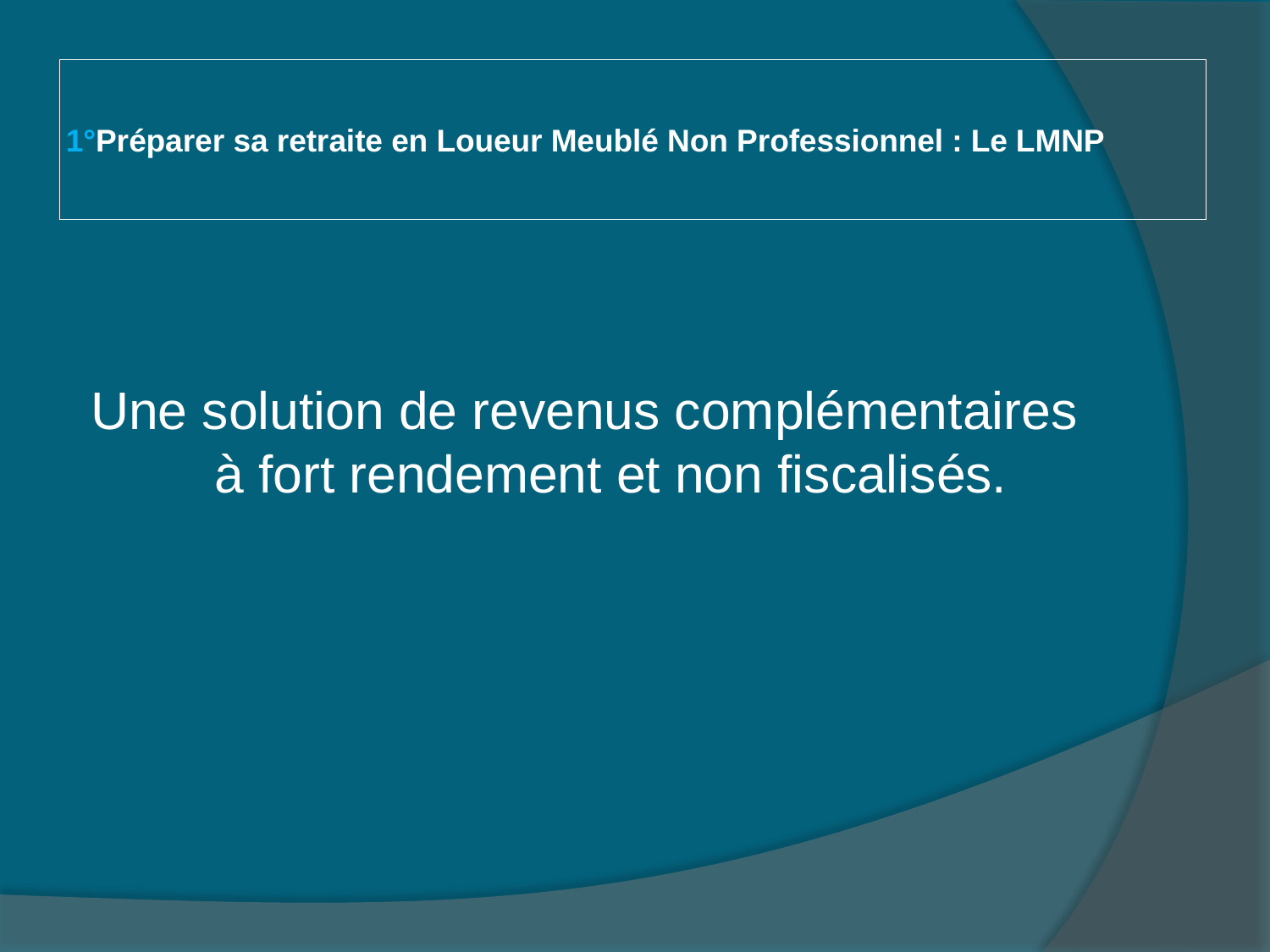

# 1°Préparer sa retraite en Loueur Meublé Non Professionnel : Le LMNP

Une solution de revenus complémentaires à fort rendement et non fiscalisés.